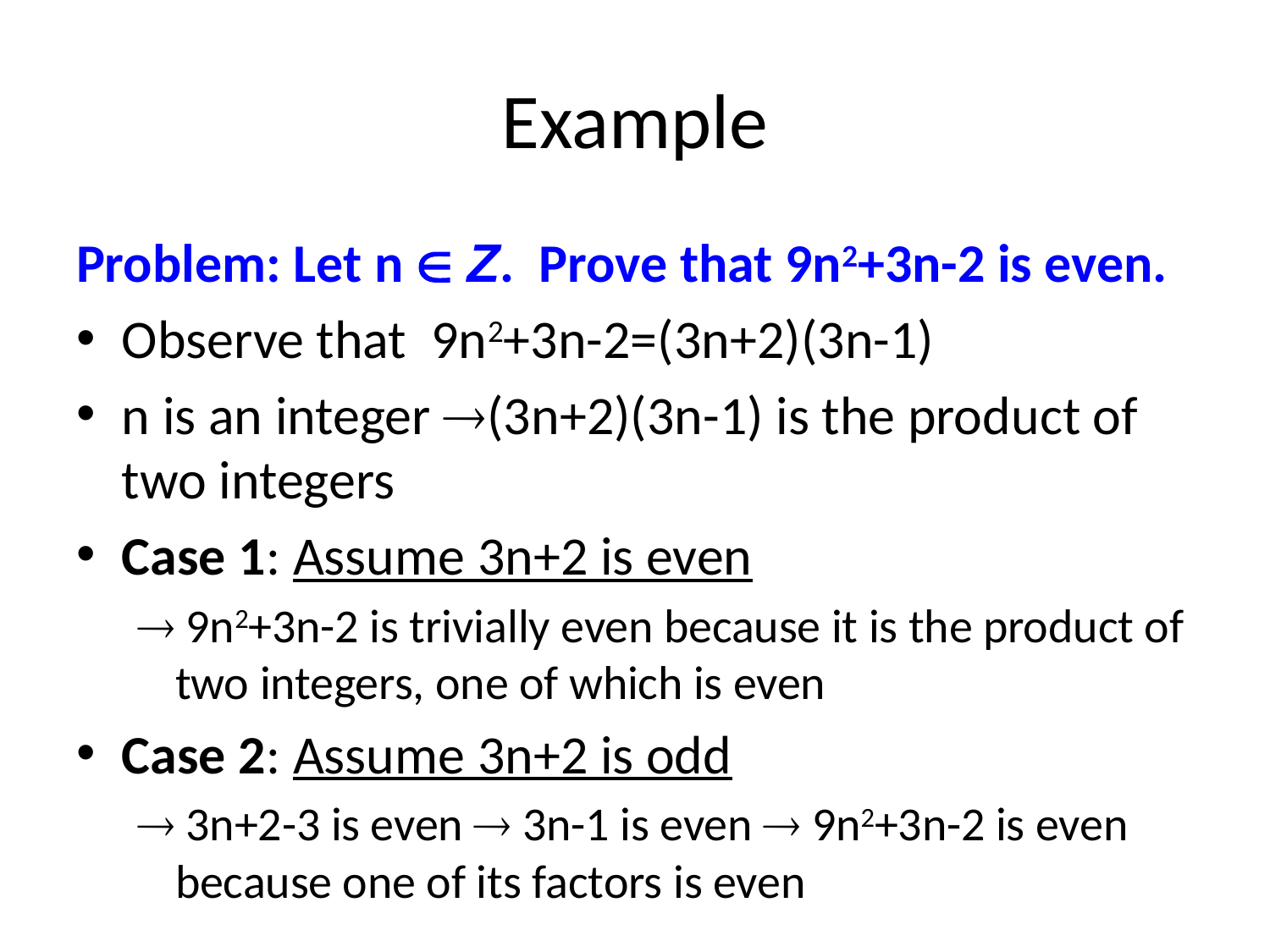

# Example
Problem: Let n ∈ Z.  Prove that 9n2+3n-2 is even.
Observe that  9n2+3n-2=(3n+2)(3n-1)
n is an integer →(3n+2)(3n-1) is the product of two integers
Case 1: Assume 3n+2 is even
→ 9n2+3n-2 is trivially even because it is the product of two integers, one of which is even
Case 2: Assume 3n+2 is odd
→ 3n+2-3 is even → 3n-1 is even → 9n2+3n-2 is even because one of its factors is even